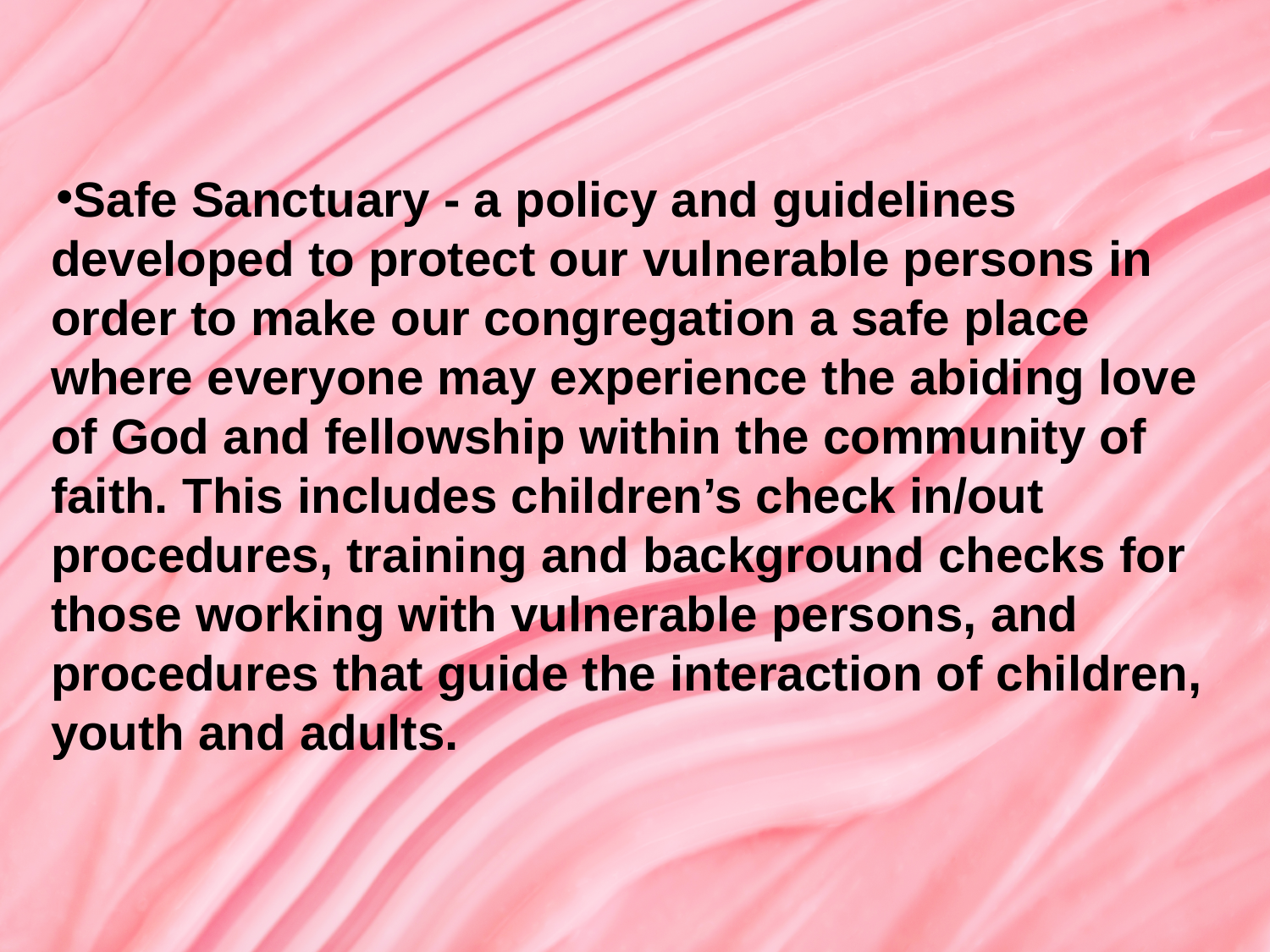

Safe Sanctuary - a policy and guidelines developed to protect our vulnerable persons in order to make our congregation a safe place where everyone may experience the abiding love of God and fellowship within the community of faith. This includes children’s check in/out procedures, training and background checks for those working with vulnerable persons, and procedures that guide the interaction of children, youth and adults.